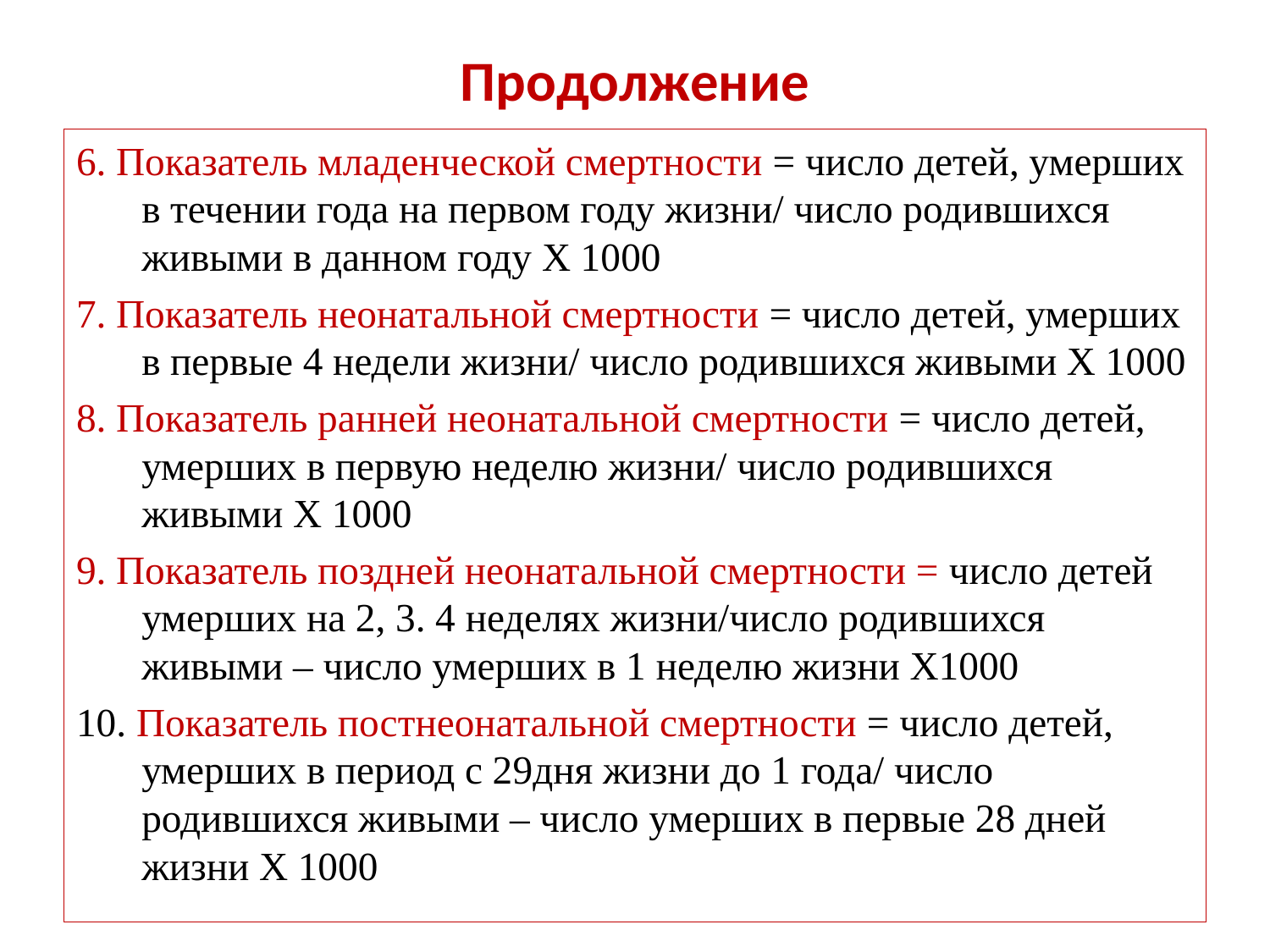

# Продолжение
6. Показатель младенческой смертности = число детей, умерших в течении года на первом году жизни/ число родившихся живыми в данном году Х 1000
7. Показатель неонатальной смертности = число детей, умерших в первые 4 недели жизни/ число родившихся живыми Х 1000
8. Показатель ранней неонатальной смертности = число детей, умерших в первую неделю жизни/ число родившихся живыми Х 1000
9. Показатель поздней неонатальной смертности = число детей умерших на 2, 3. 4 неделях жизни/число родившихся живыми – число умерших в 1 неделю жизни Х1000
10. Показатель постнеонатальной смертности = число детей, умерших в период с 29дня жизни до 1 года/ число родившихся живыми – число умерших в первые 28 дней жизни Х 1000